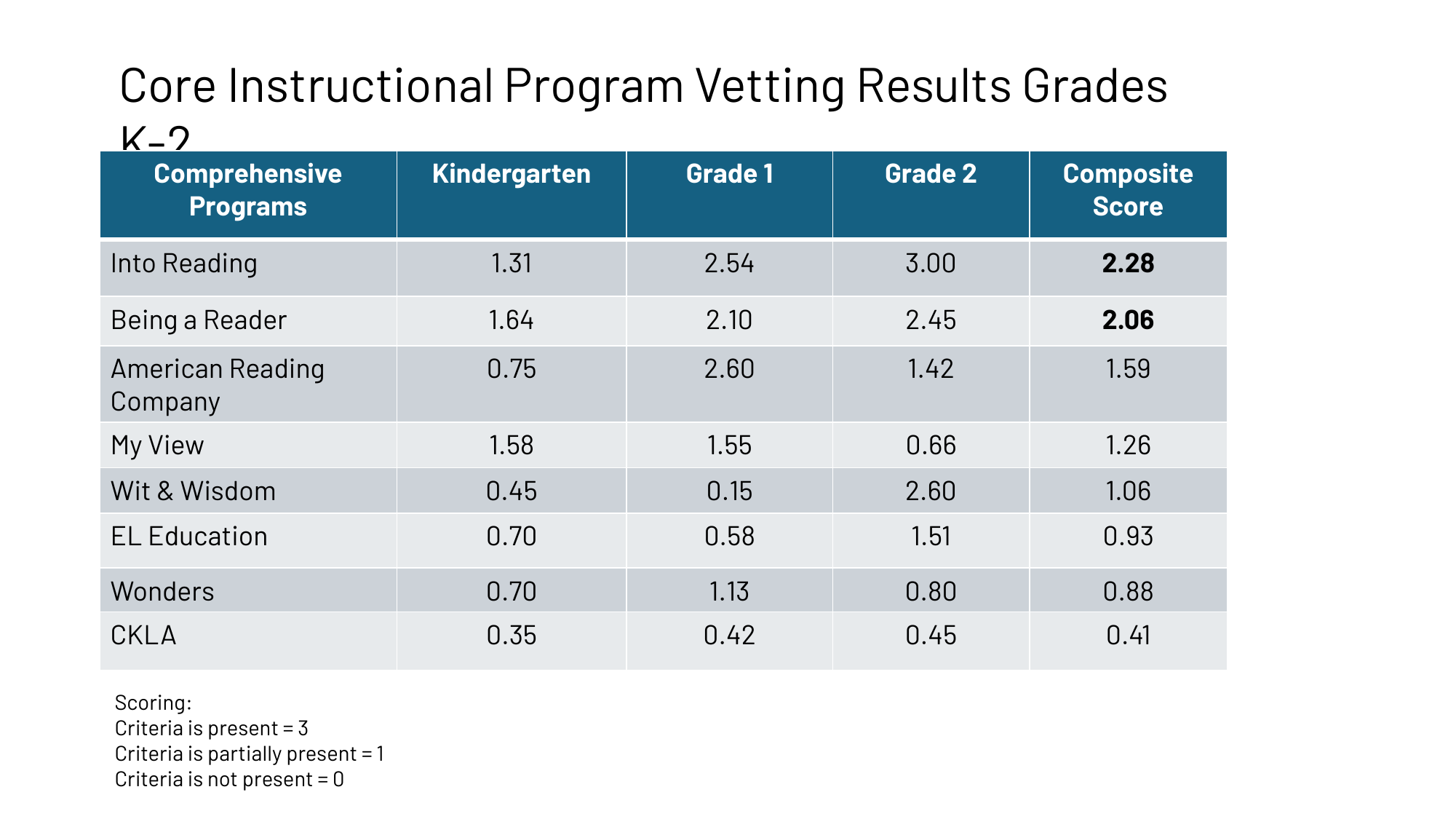

Core Instructional Program Vetting Results Grades K-2
| Comprehensive Programs | Kindergarten | Grade 1 | Grade 2 | Composite Score |
| --- | --- | --- | --- | --- |
| Into Reading | 1.31 | 2.54 | 3.00 | 2.28 |
| Being a Reader | 1.64 | 2.10 | 2.45 | 2.06 |
| American Reading Company | 0.75 | 2.60 | 1.42 | 1.59 |
| My View | 1.58 | 1.55 | 0.66 | 1.26 |
| Wit & Wisdom | 0.45 | 0.15 | 2.60 | 1.06 |
| EL Education | 0.70 | 0.58 | 1.51 | 0.93 |
| Wonders | 0.70 | 1.13 | 0.80 | 0.88 |
| CKLA | 0.35 | 0.42 | 0.45 | 0.41 |
Scoring:
Criteria is present = 3
Criteria is partially present = 1
Criteria is not present = 0